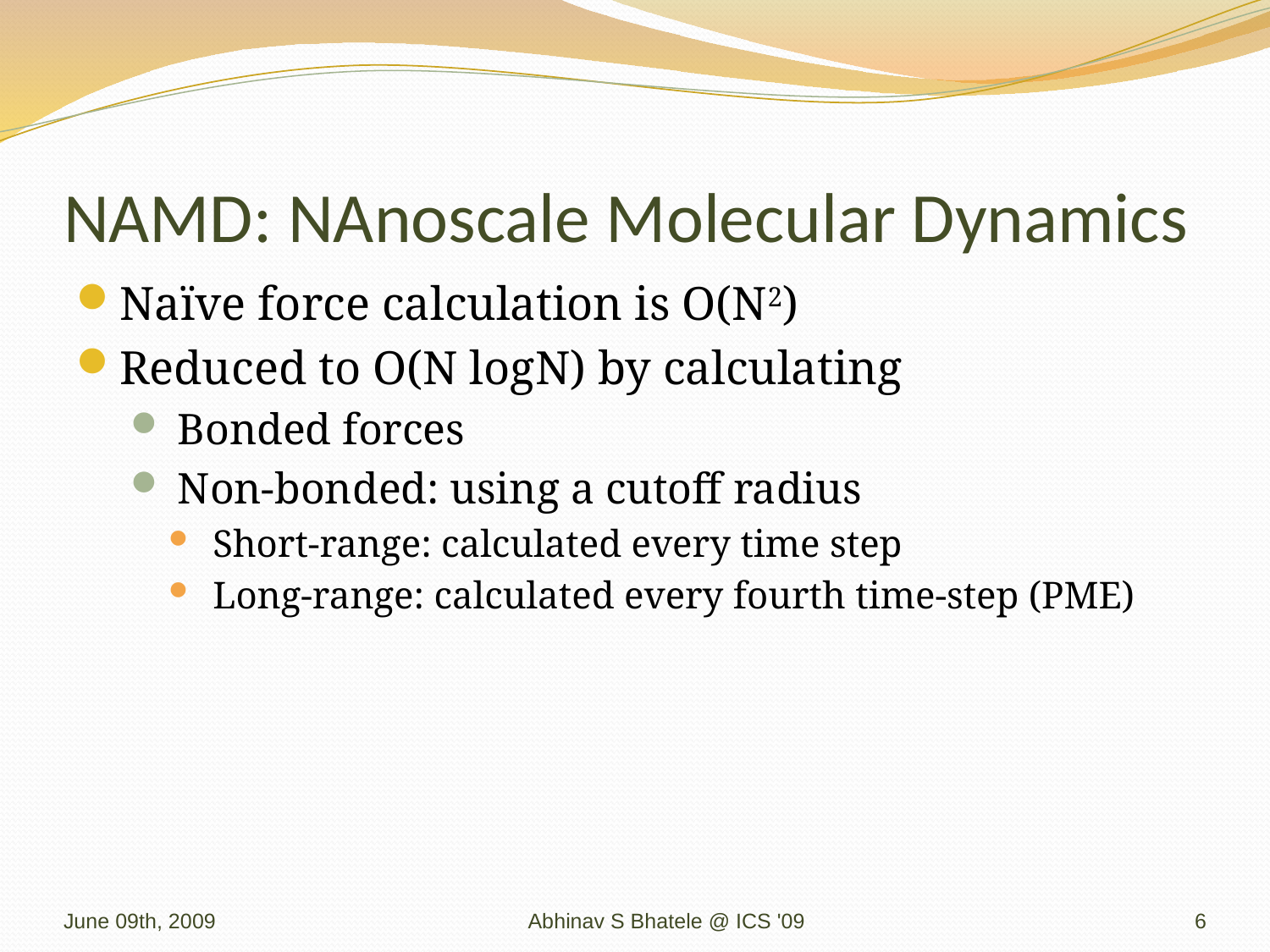

# NAMD: NAnoscale Molecular Dynamics
Naïve force calculation is O(N2)
Reduced to O(N logN) by calculating
 Bonded forces
 Non-bonded: using a cutoff radius
 Short-range: calculated every time step
 Long-range: calculated every fourth time-step (PME)

June 09th, 2009
Abhinav S Bhatele @ ICS '09
6